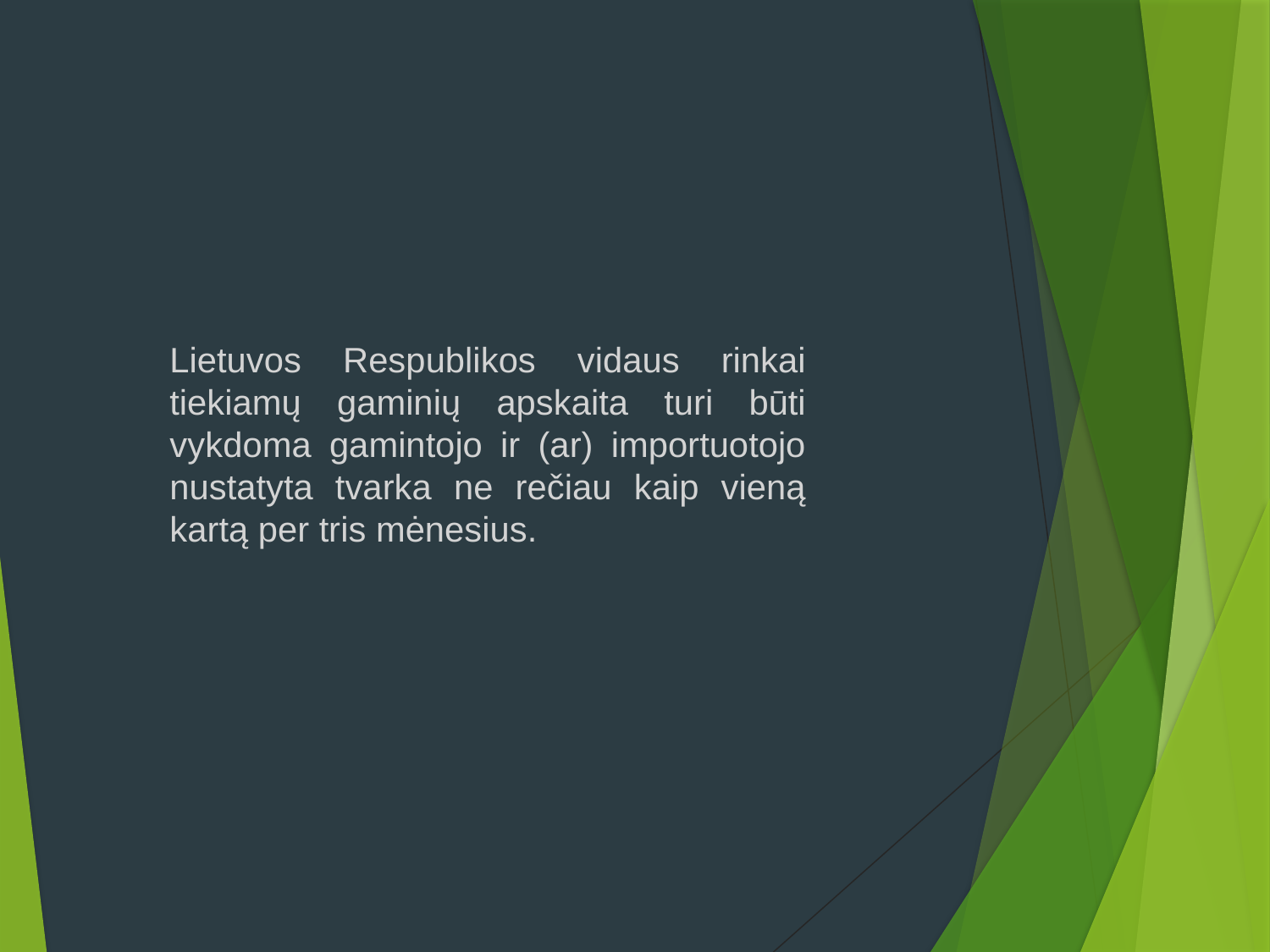

Lietuvos Respublikos vidaus rinkai tiekiamų gaminių apskaita turi būti vykdoma gamintojo ir (ar) importuotojo nustatyta tvarka ne rečiau kaip vieną kartą per tris mėnesius.